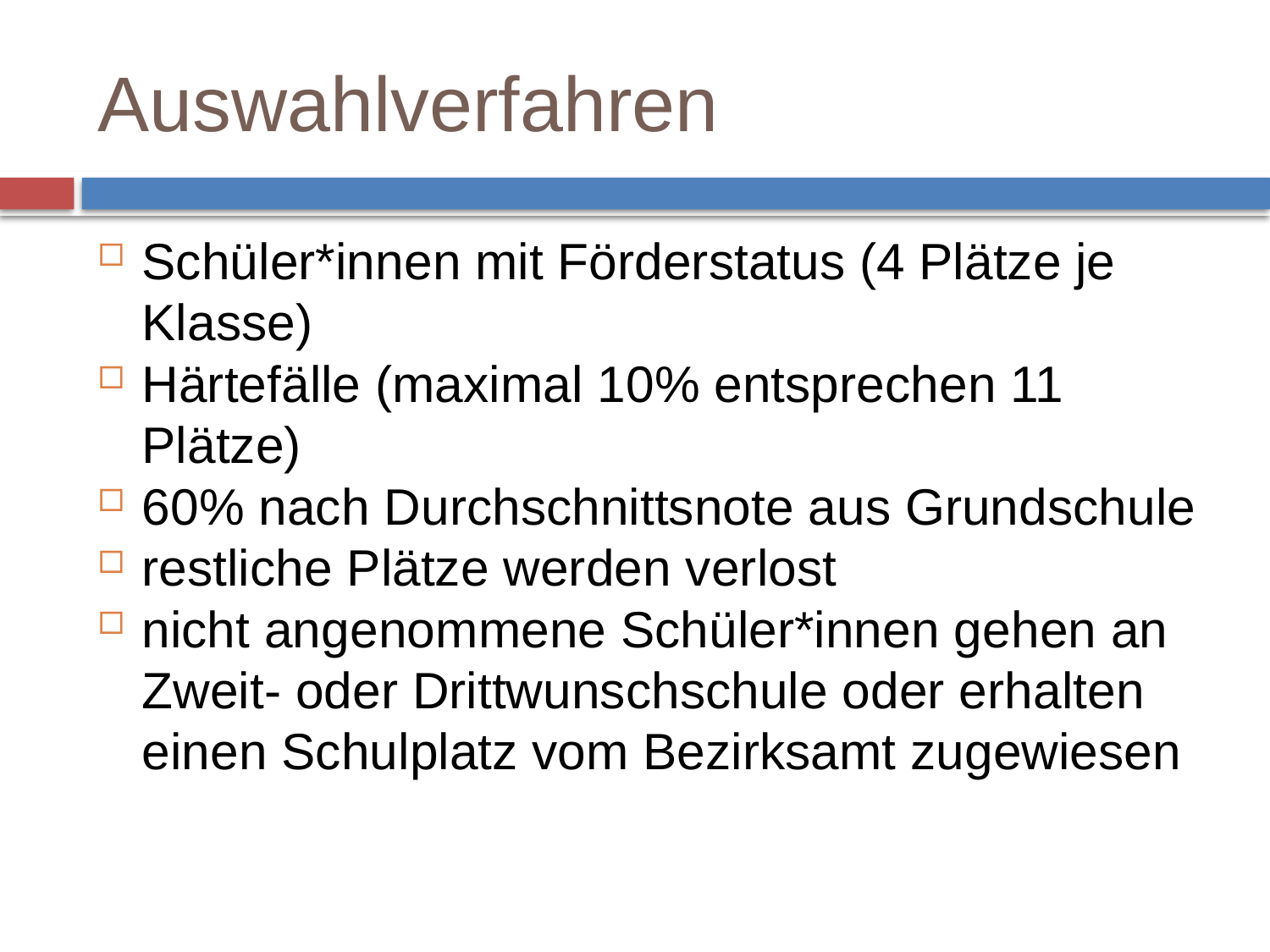

Auswahlverfahren
Schüler*innen mit Förderstatus (4 Plätze je Klasse)
Härtefälle (maximal 10% entsprechen 11 Plätze)
60% nach Durchschnittsnote aus Grundschule
restliche Plätze werden verlost
nicht angenommene Schüler*innen gehen an Zweit- oder Drittwunschschule oder erhalten einen Schulplatz vom Bezirksamt zugewiesen